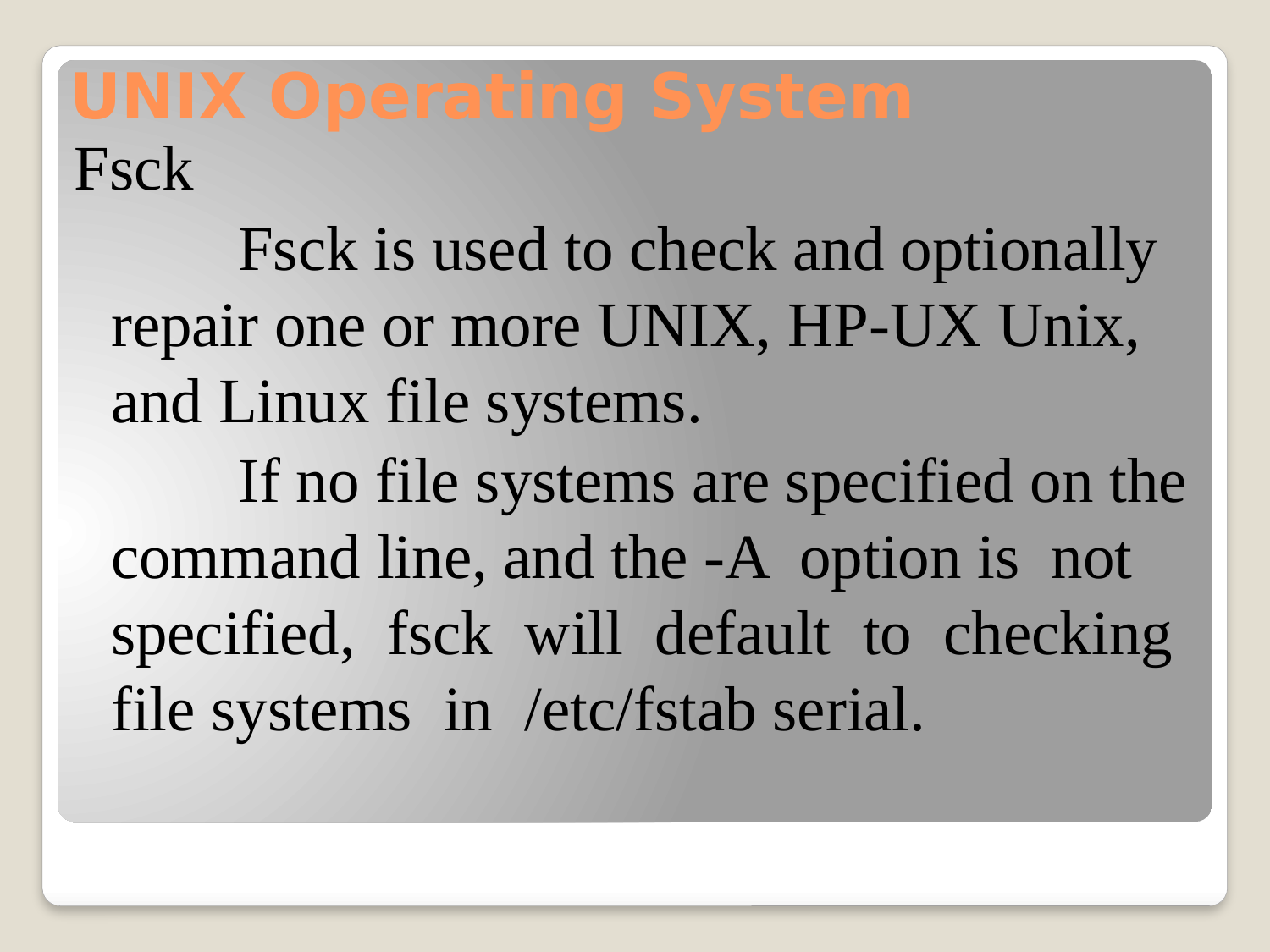

# UNIX Operating System
Fsck
		Fsck is used to check and optionally repair one or more UNIX, HP-UX Unix, and Linux file systems.
 		If no file systems are specified on the command line, and the -A  option is  not  specified,  fsck  will  default  to  checking  file systems  in  /etc/fstab serial.